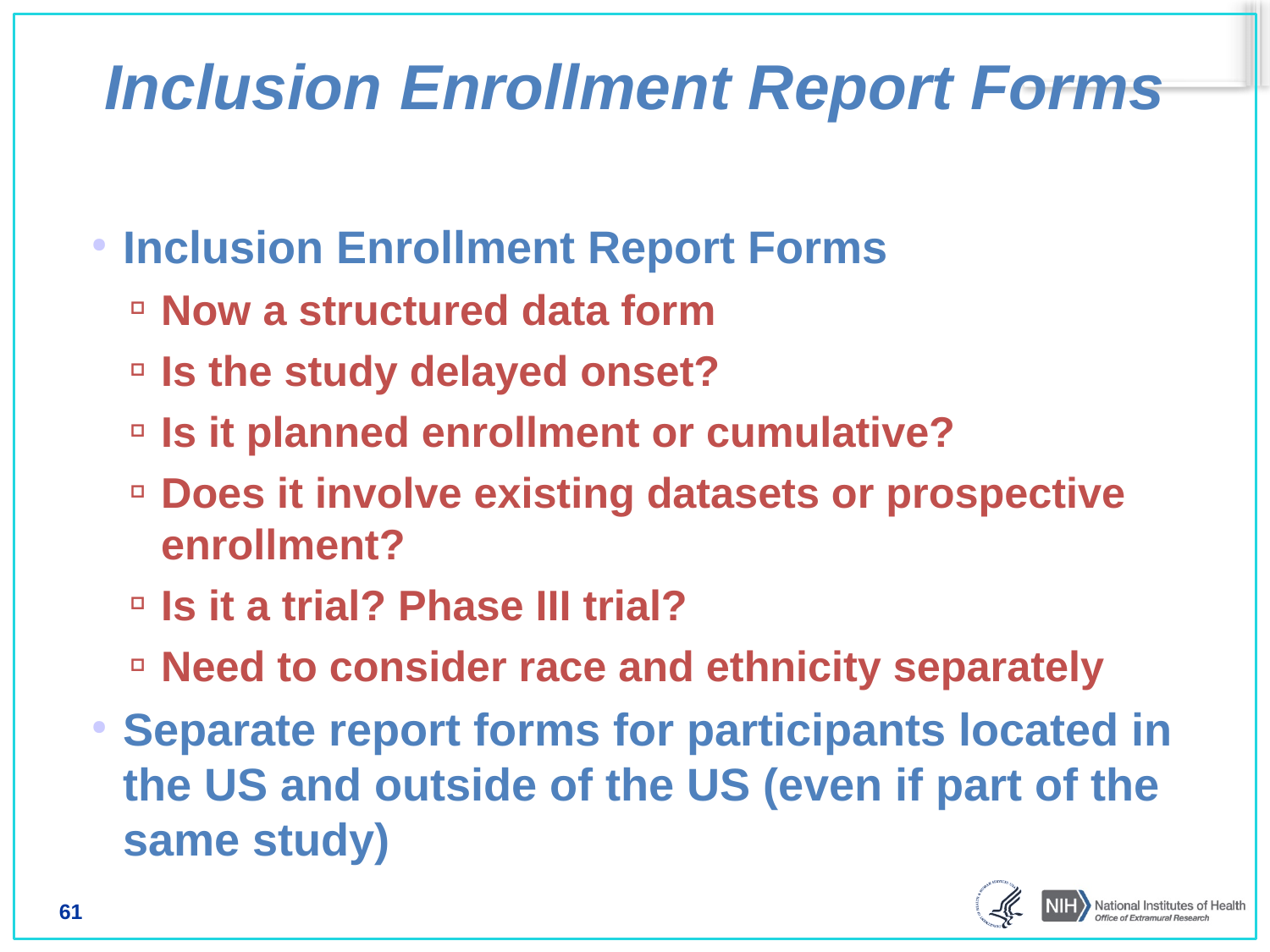

# Inclusion Enrollment Report Forms
Inclusion Enrollment Report Forms
Now a structured data form
Is the study delayed onset?
Is it planned enrollment or cumulative?
Does it involve existing datasets or prospective enrollment?
Is it a trial? Phase III trial?
Need to consider race and ethnicity separately
Separate report forms for participants located in the US and outside of the US (even if part of the same study)

61
61